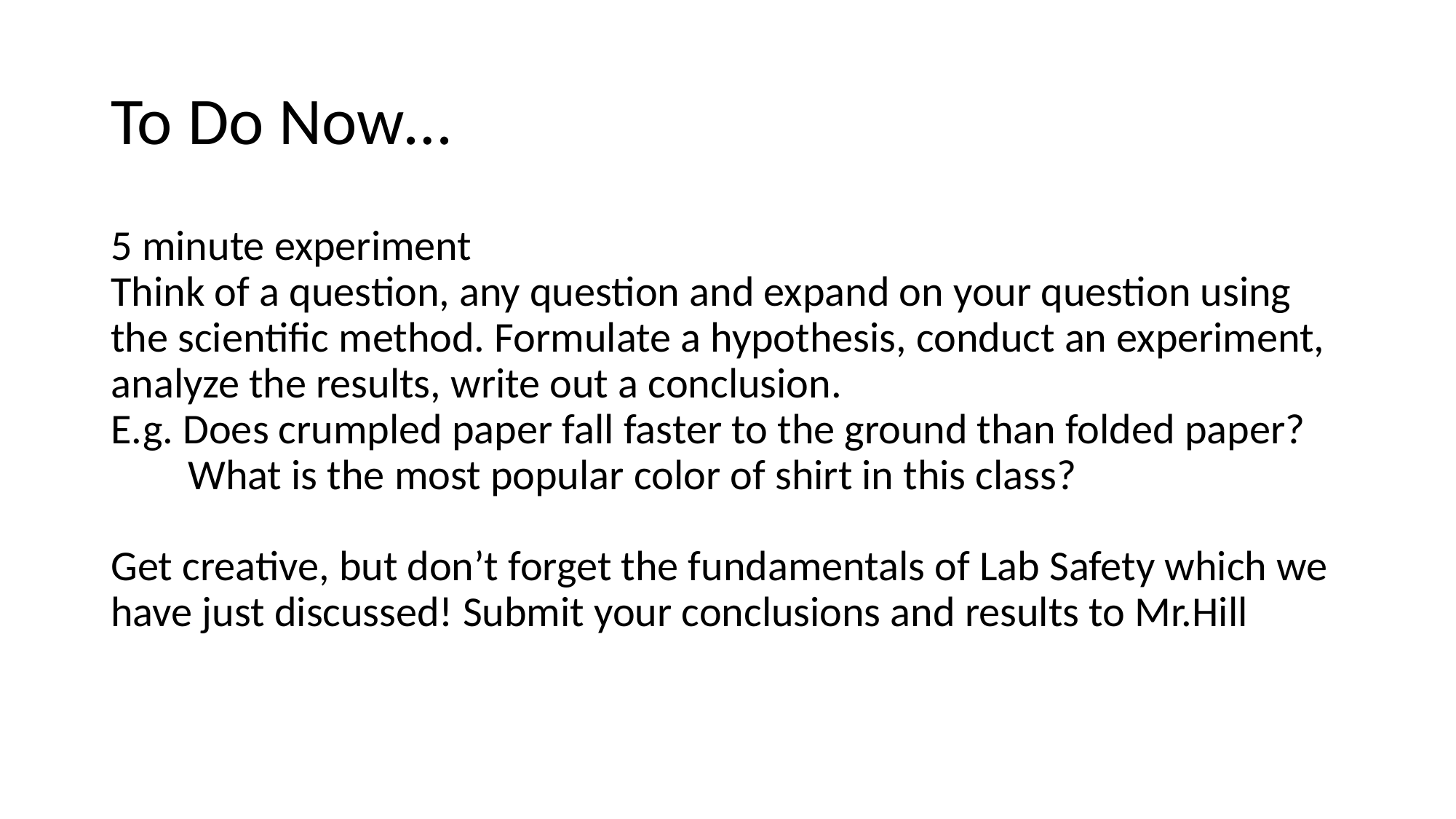

# To Do Now…
5 minute experiment
Think of a question, any question and expand on your question using the scientific method. Formulate a hypothesis, conduct an experiment, analyze the results, write out a conclusion.
E.g. Does crumpled paper fall faster to the ground than folded paper?
        What is the most popular color of shirt in this class?
Get creative, but don’t forget the fundamentals of Lab Safety which we have just discussed! Submit your conclusions and results to Mr.Hill